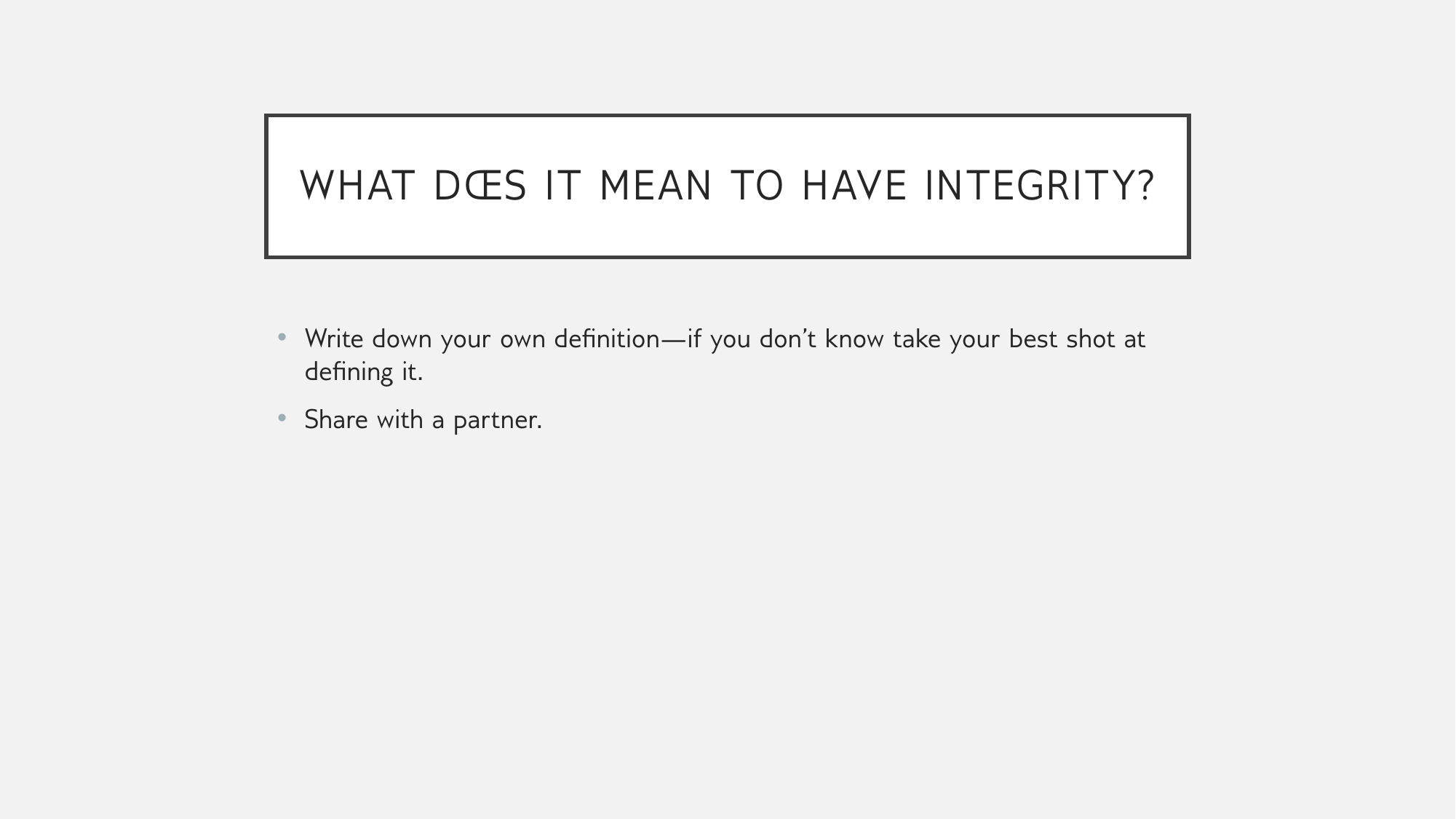

# What does it Mean to have integrity?
Write down your own definition—if you don’t know take your best shot at defining it.
Share with a partner.